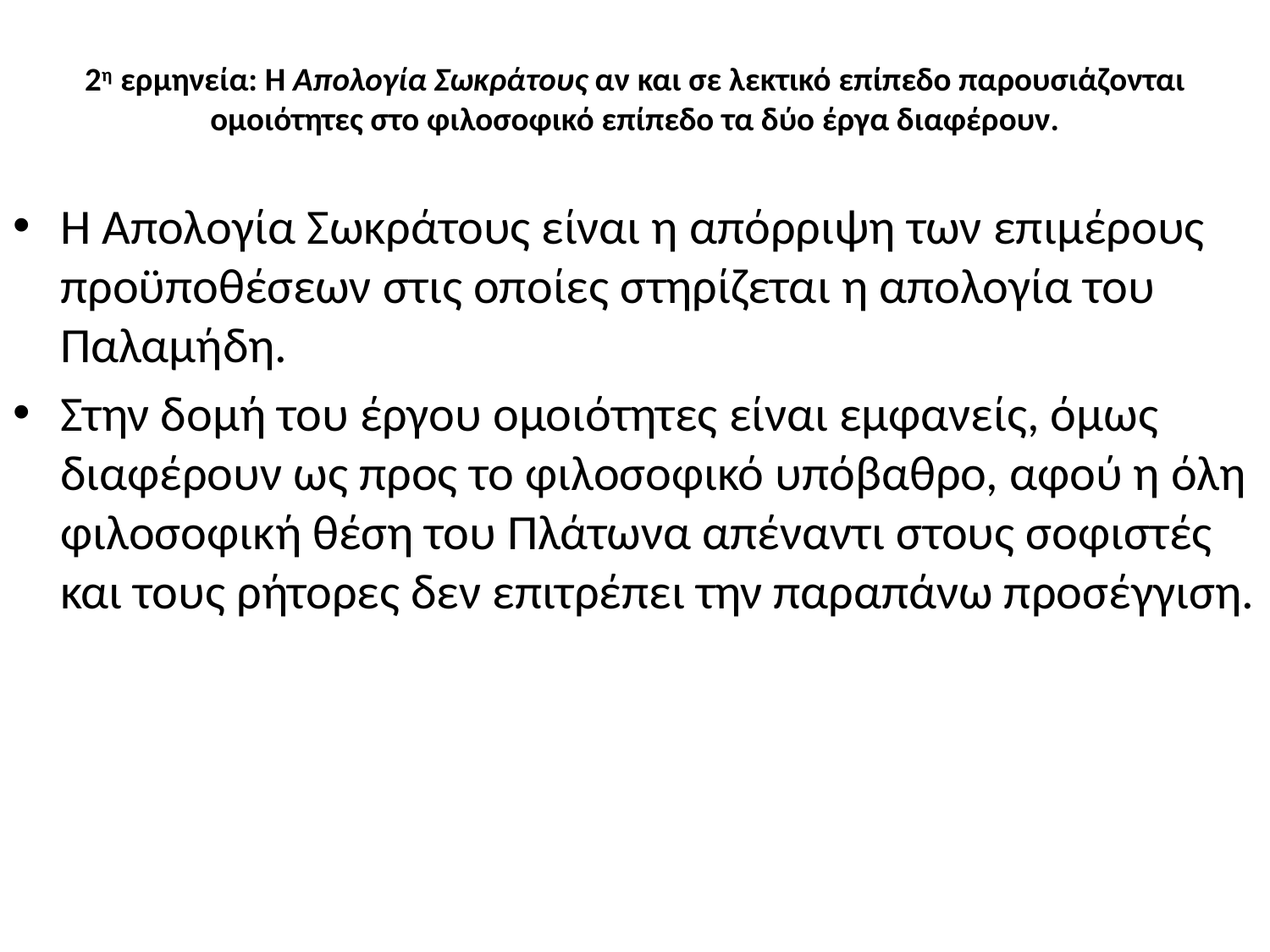

# 2η  ερμηνεία: Η Απολογία Σωκράτους αν και σε λεκτικό επίπεδο παρουσιάζονται ομοιότητες στο φιλοσοφικό επίπεδο τα δύο έργα διαφέρουν.
Η Απολογία Σωκράτους είναι η απόρριψη των επιμέρους προϋποθέσεων στις οποίες στηρίζεται η απολογία του Παλαμήδη.
Στην δομή του έργου ομοιότητες είναι εμφανείς, όμως διαφέρουν ως προς το φιλοσοφικό υπόβαθρο, αφού η όλη φιλοσοφική θέση του Πλάτωνα απέναντι στους σοφιστές και τους ρήτορες δεν επιτρέπει την παραπάνω προσέγγιση.